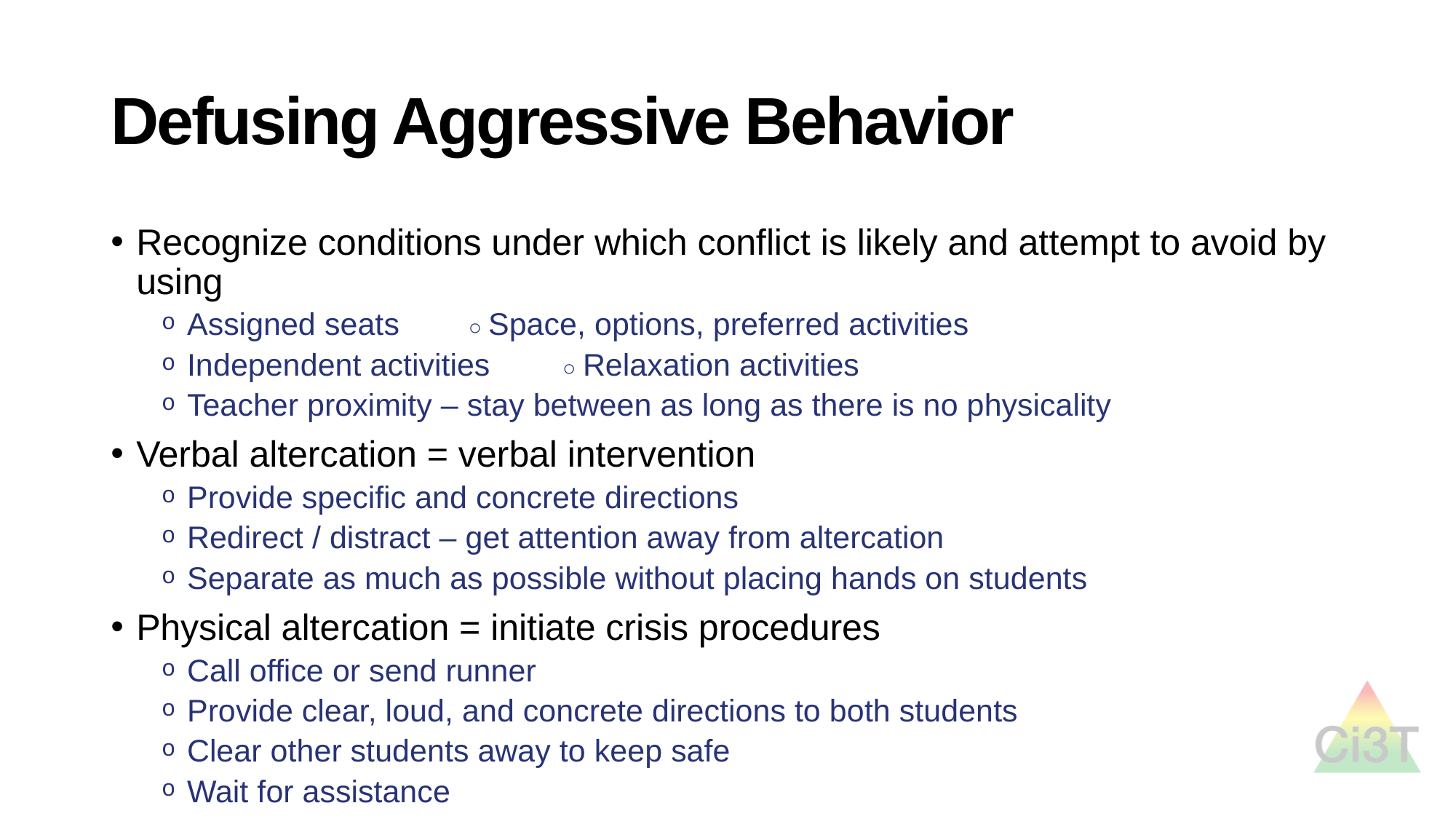

# Defusing Aggressive Behavior
Recognize conditions under which conflict is likely and attempt to avoid by using
Assigned seats			○ Space, options, preferred activities
Independent activities		○ Relaxation activities
Teacher proximity – stay between as long as there is no physicality
Verbal altercation = verbal intervention
Provide specific and concrete directions
Redirect / distract – get attention away from altercation
Separate as much as possible without placing hands on students
Physical altercation = initiate crisis procedures
Call office or send runner
Provide clear, loud, and concrete directions to both students
Clear other students away to keep safe
Wait for assistance